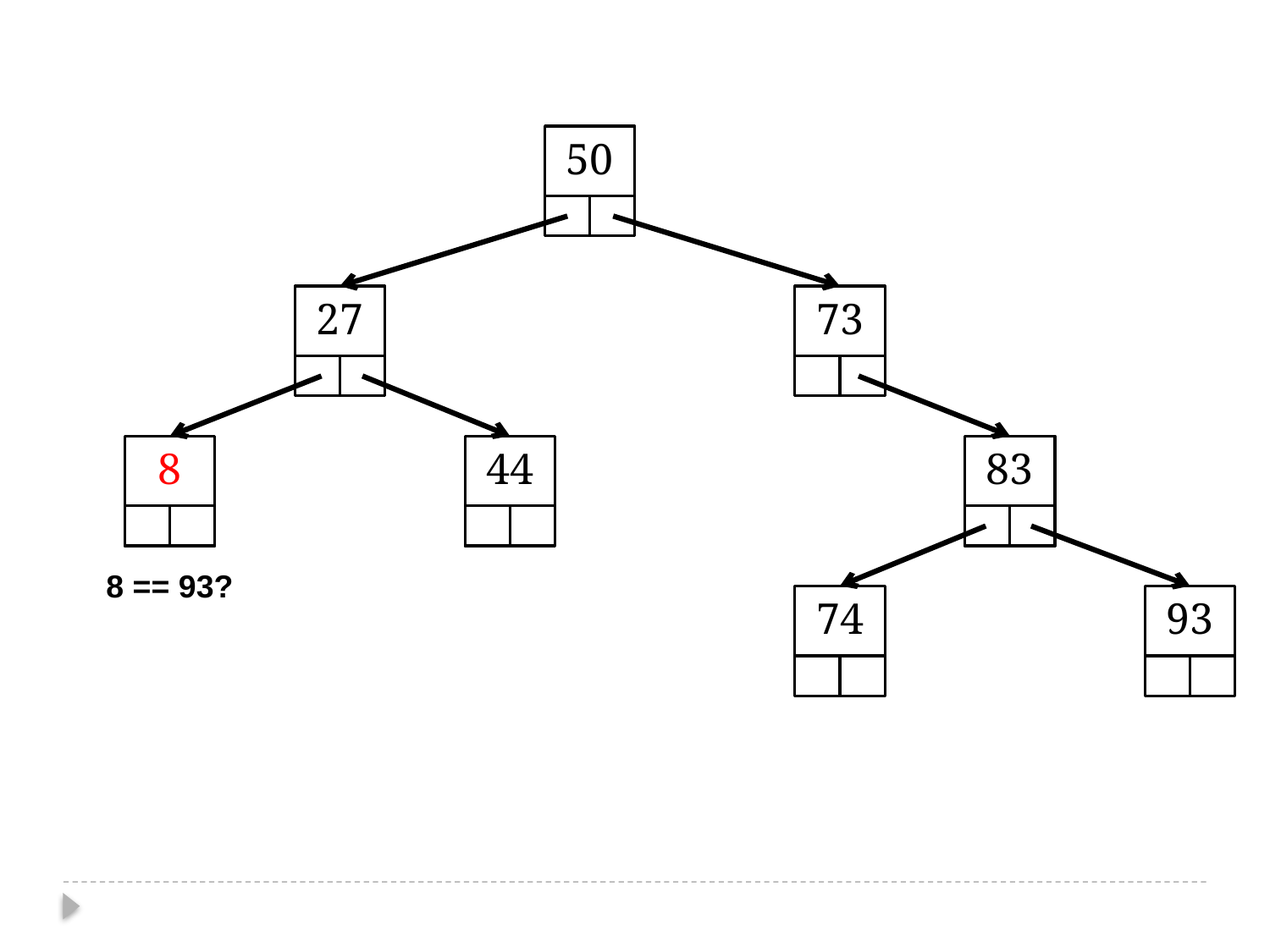

50

27
73

8
44
83

8 == 93?
74
93